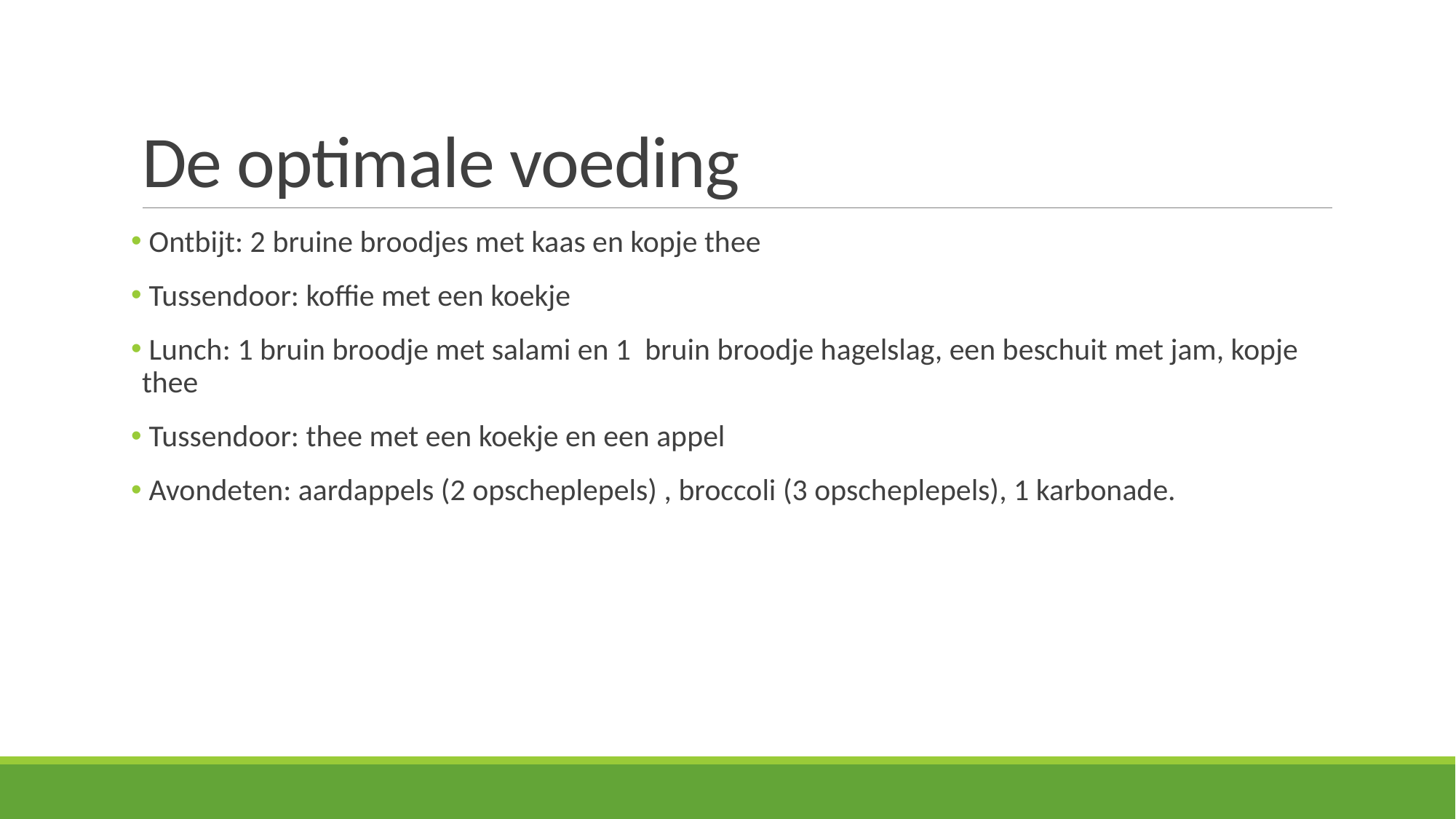

# De optimale voeding
 Ontbijt: 2 bruine broodjes met kaas en kopje thee
 Tussendoor: koffie met een koekje
 Lunch: 1 bruin broodje met salami en 1  bruin broodje hagelslag, een beschuit met jam, kopje thee
 Tussendoor: thee met een koekje en een appel
 Avondeten: aardappels (2 opscheplepels) , broccoli (3 opscheplepels), 1 karbonade.